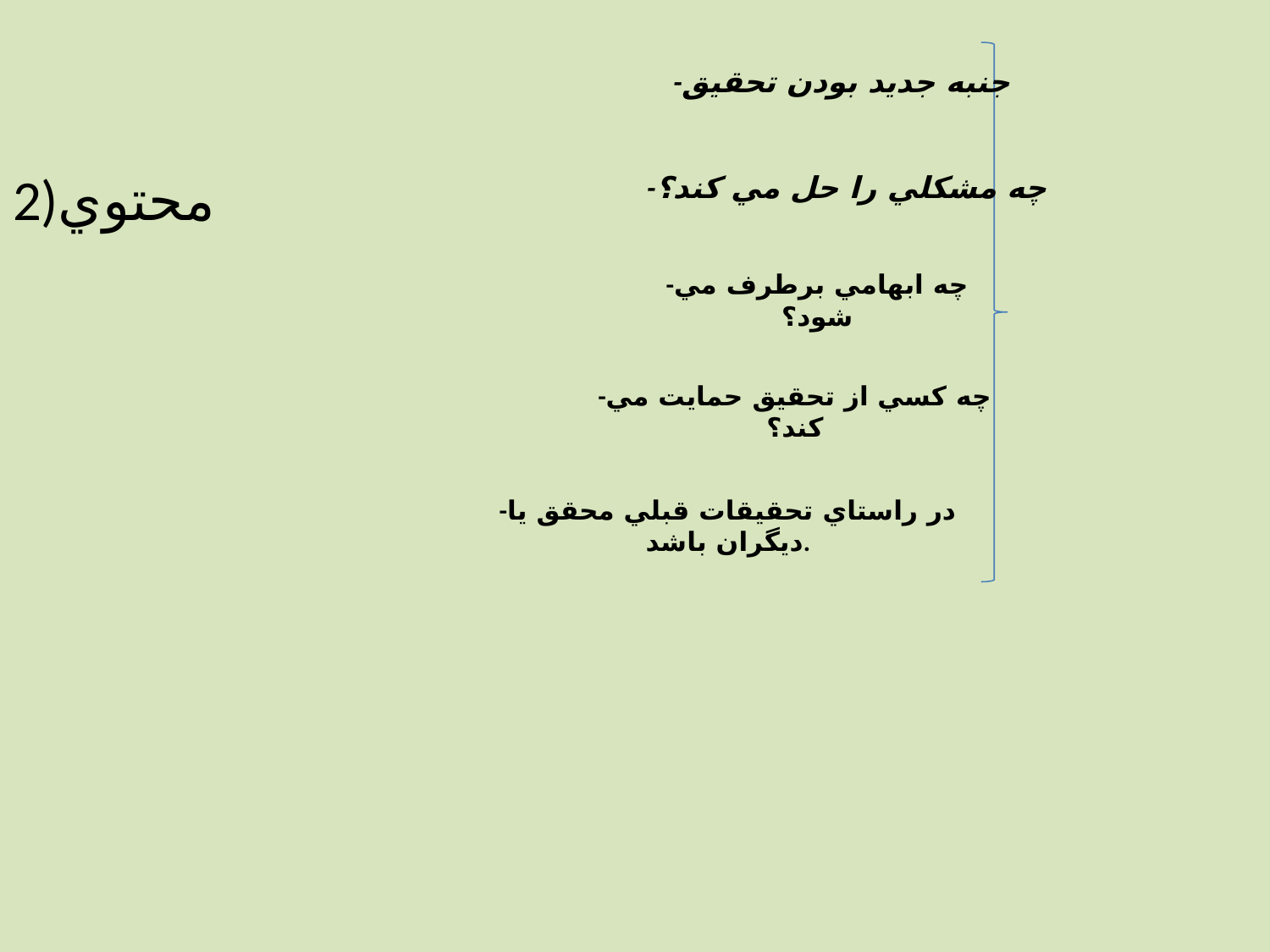

2)محتوي
-جنبه جديد بودن تحقيق

-چه مشكلي را حل مي كند؟
-چه ابهامي برطرف مي شود؟
-چه كسي از تحقيق حمايت مي كند؟
-در راستاي تحقيقات قبلي محقق يا ديگران باشد.